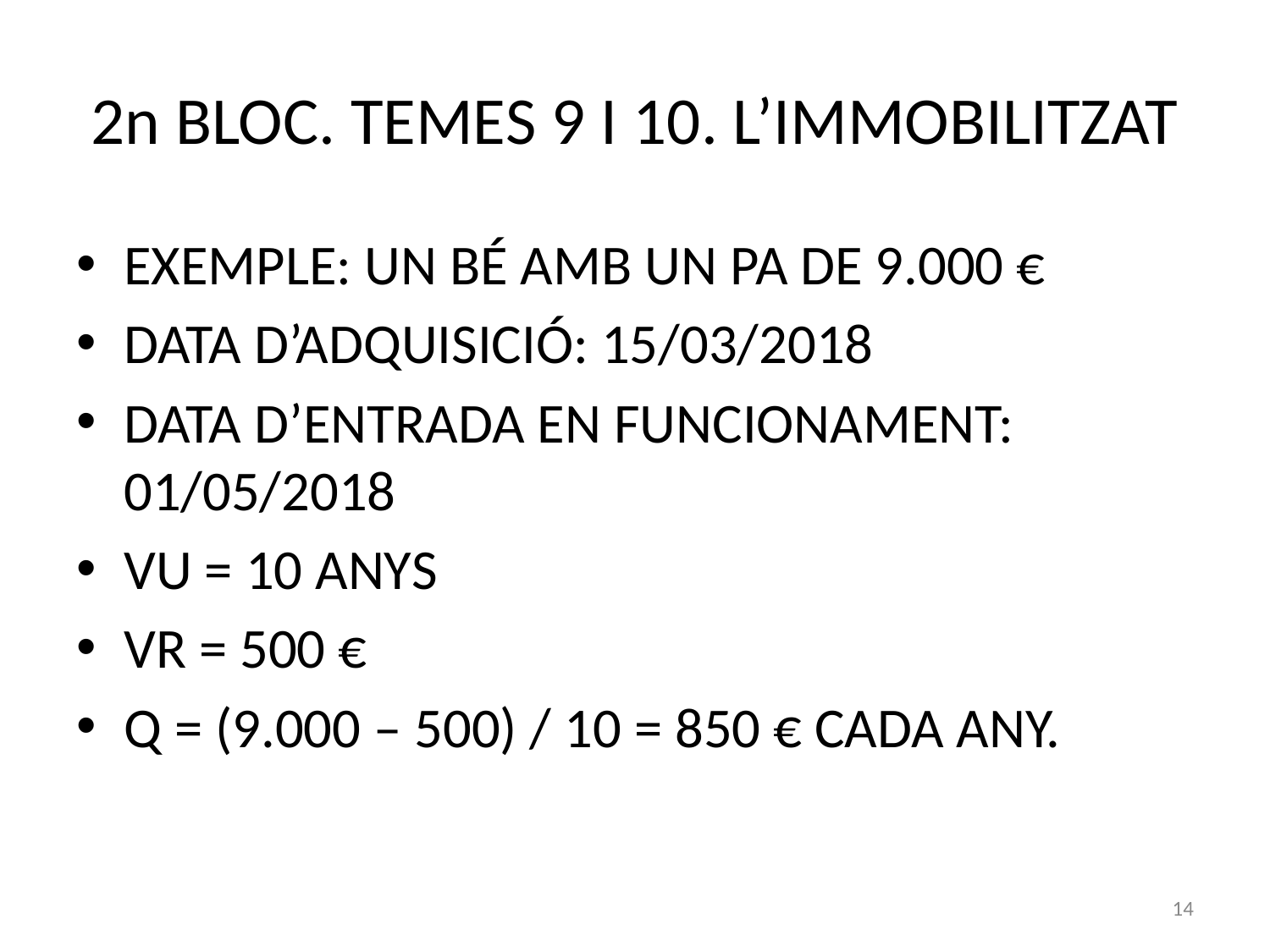

# 2n BLOC. TEMES 9 I 10. L’IMMOBILITZAT
EXEMPLE: UN BÉ AMB UN PA DE 9.000 €
DATA D’ADQUISICIÓ: 15/03/2018
DATA D’ENTRADA EN FUNCIONAMENT: 01/05/2018
VU = 10 ANYS
VR = 500 €
Q = (9.000 – 500) / 10 = 850 € CADA ANY.
14